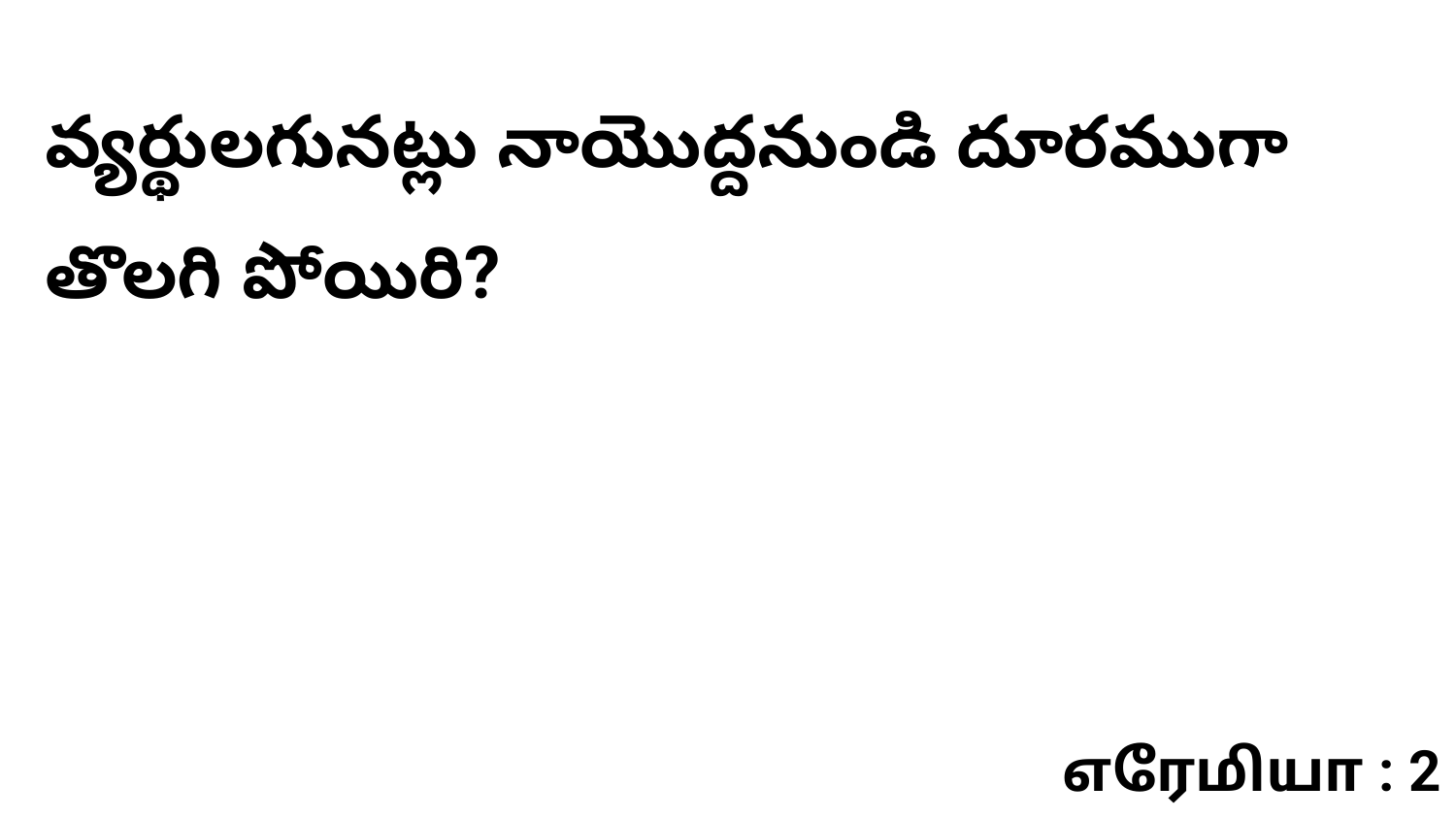

వ్యర్థులగునట్లు నాయొద్దనుండి దూరముగా తొలగి పోయిరి?
எரேமியா : 2